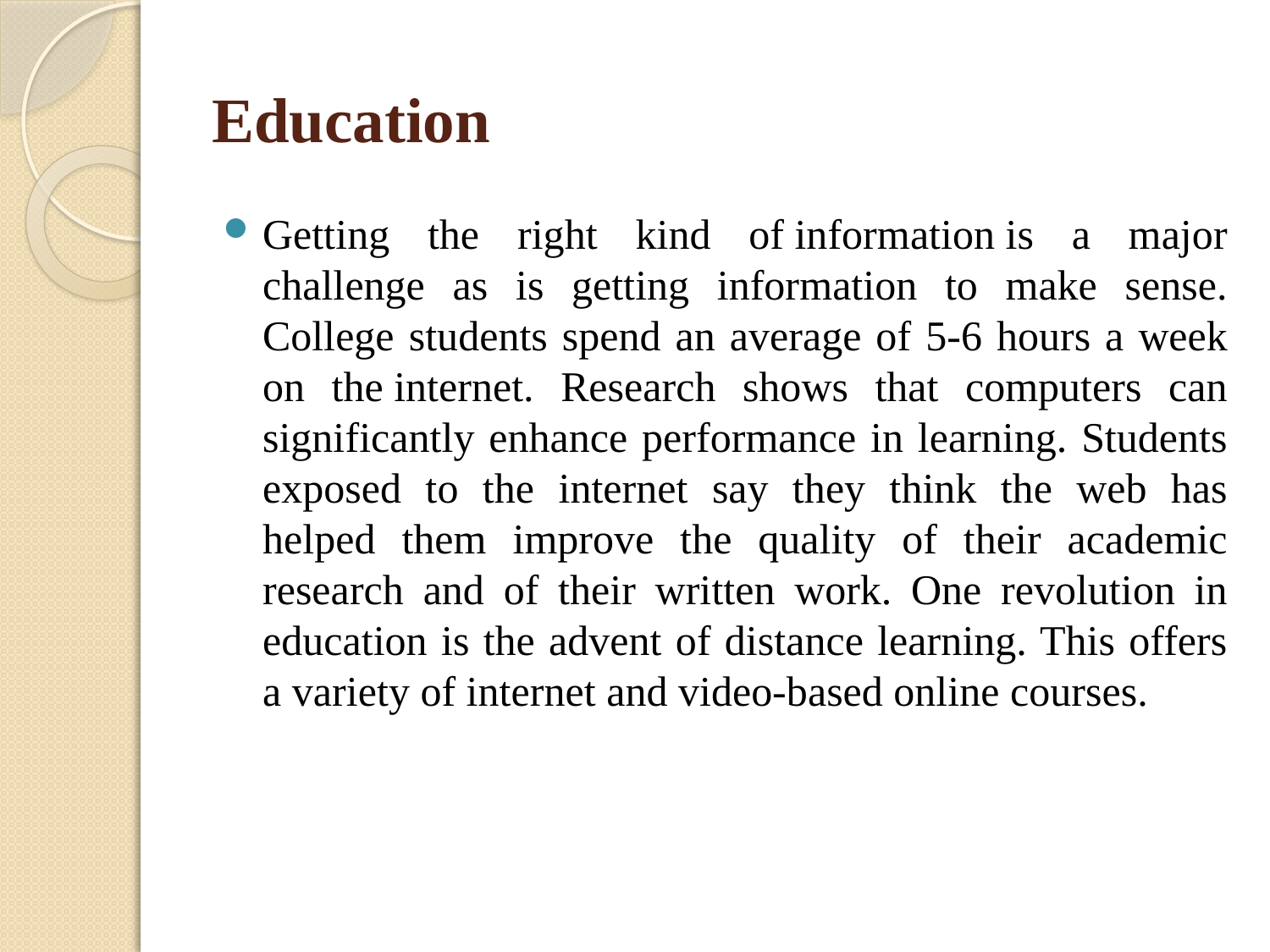

# Education
Getting the right kind of information is a major challenge as is getting information to make sense. College students spend an average of 5-6 hours a week on the internet. Research shows that computers can significantly enhance performance in learning. Students exposed to the internet say they think the web has helped them improve the quality of their academic research and of their written work. One revolution in education is the advent of distance learning. This offers a variety of internet and video-based online courses.